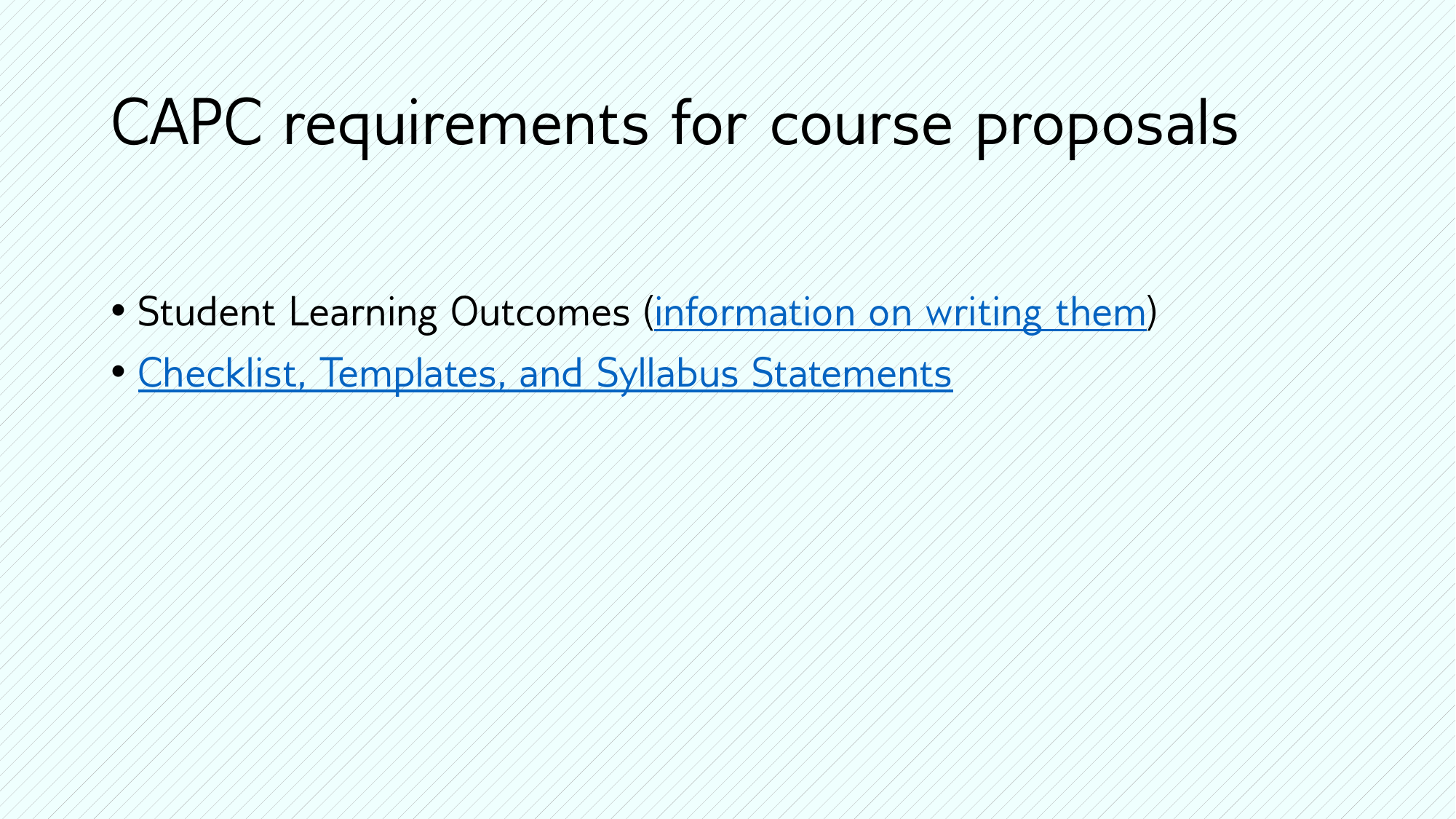

# CAPC requirements for course proposals

Student Learning Outcomes (information on writing them)
Checklist, Templates, and Syllabus Statements